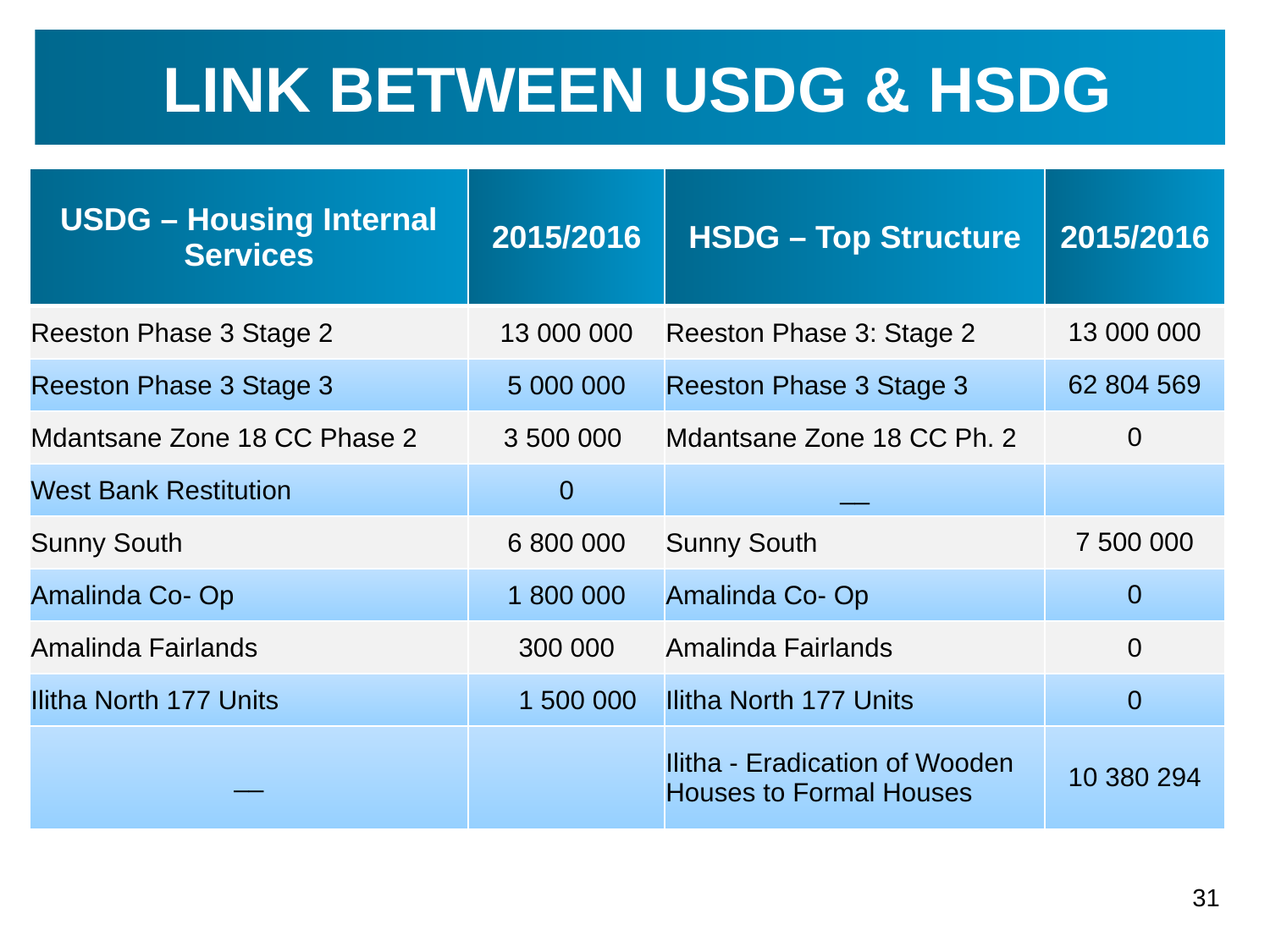

# LINK BETWEEN USDG & HSDG
| USDG – Housing Internal Services | 2015/2016 | HSDG – Top Structure | 2015/2016 |
| --- | --- | --- | --- |
| Reeston Phase 3 Stage 2 | 13 000 000 | Reeston Phase 3: Stage 2 | 13 000 000 |
| Reeston Phase 3 Stage 3 | 5 000 000 | Reeston Phase 3 Stage 3 | 62 804 569 |
| Mdantsane Zone 18 CC Phase 2 | 3 500 000 | Mdantsane Zone 18 CC Ph. 2 | 0 |
| West Bank Restitution | 0 | \_\_ |  |
| Sunny South | 6 800 000 | Sunny South | 7 500 000 |
| Amalinda Co- Op | 1 800 000 | Amalinda Co- Op | 0 |
| Amalinda Fairlands | 300 000 | Amalinda Fairlands | 0 |
| Ilitha North 177 Units | 1 500 000 | Ilitha North 177 Units | 0 |
| \_\_ |  | Ilitha - Eradication of Wooden Houses to Formal Houses | 10 380 294 |
31